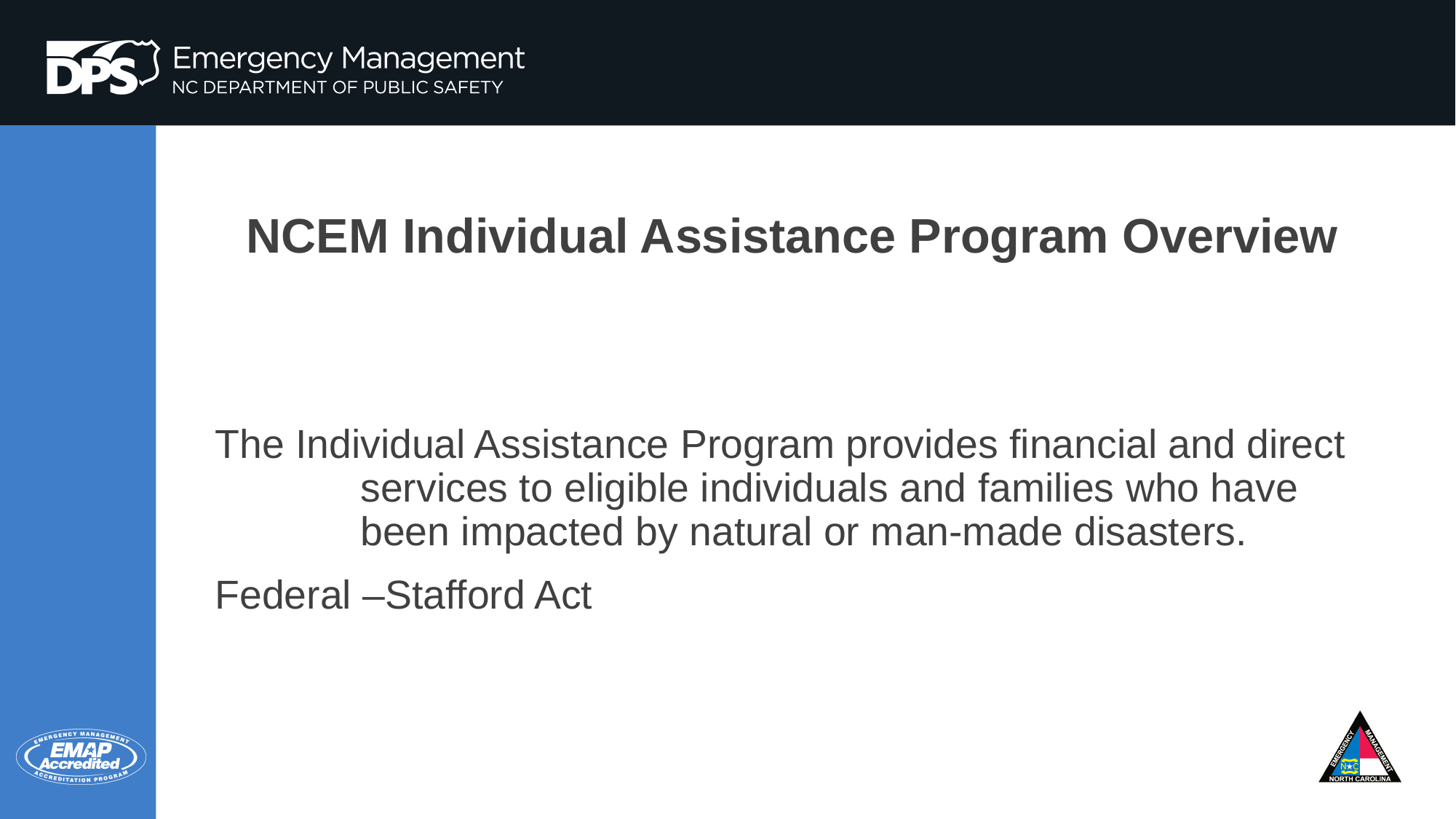

# NCEM Individual Assistance Program Overview

The Individual Assistance Program provides financial and direct services to eligible individuals and families who have been impacted by natural or man-made disasters.
Federal –Stafford Act